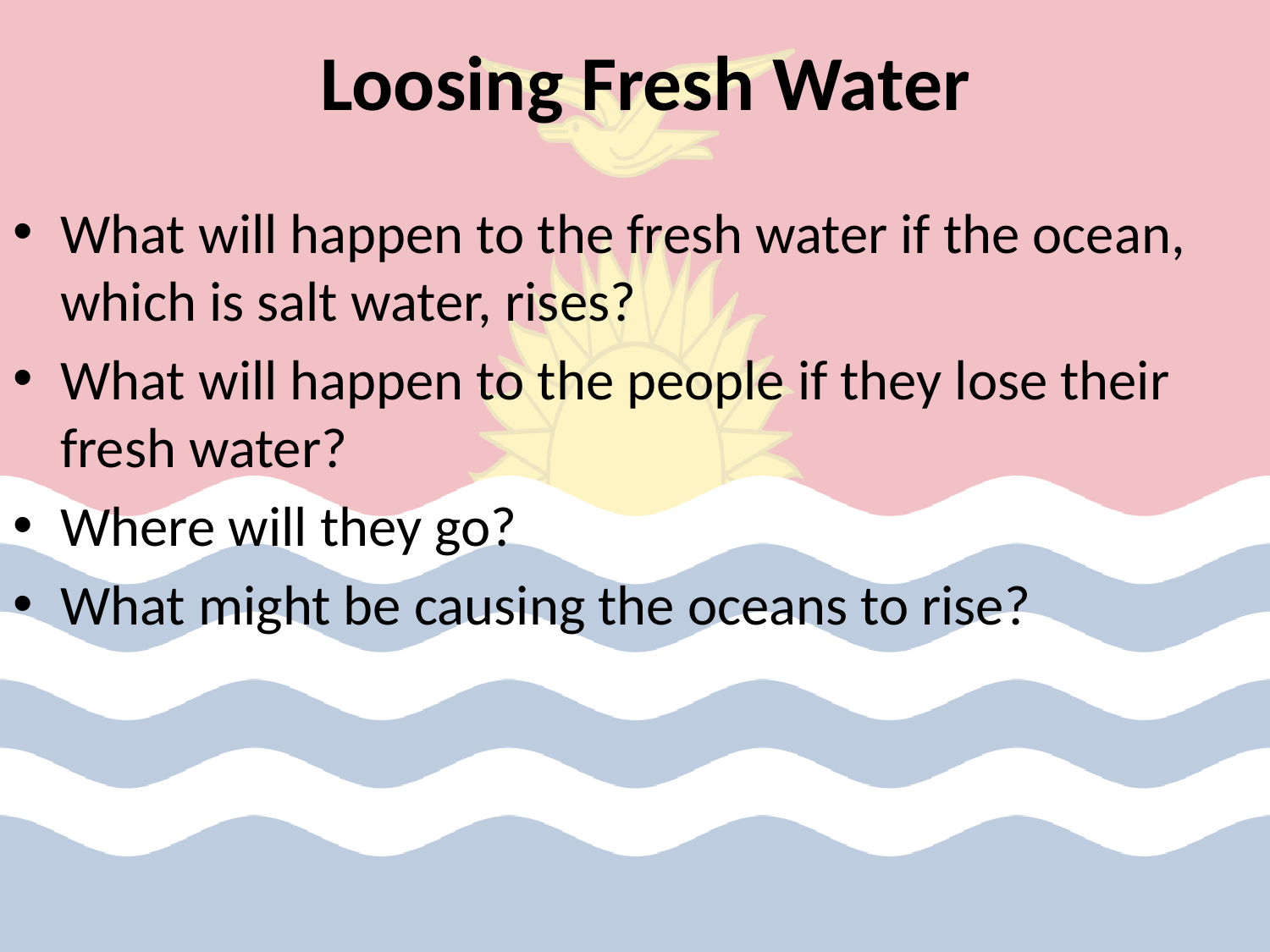

# Loosing Fresh Water
What will happen to the fresh water if the ocean, which is salt water, rises?
What will happen to the people if they lose their fresh water?
Where will they go?
What might be causing the oceans to rise?